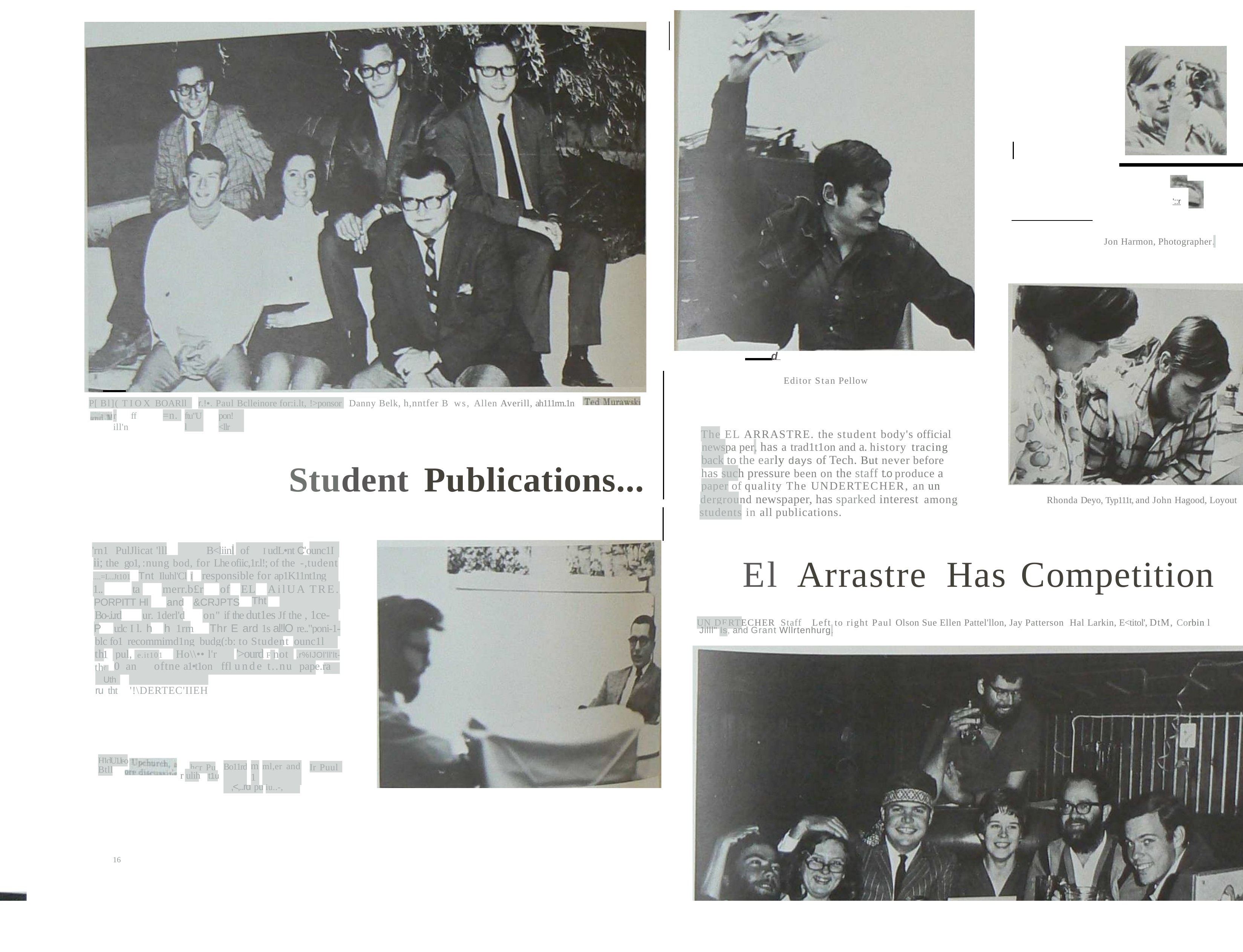

'::r

Jon Harmon, Photographer.

d

Editor Stan Pellow

Danny Belk, h,nntfer B ws, Allen Averill, ah111rm.1n

P[ Bl]( TIOX BOARll
r.!•. Paul Bclleinore for:i.lt, !>ponsor
r	ff ill'n

=n.
ftu"Ul
pon!<llr

The EL ARRASTRE. the student body's official  newspa per, has a trad1t1on and a. history tracing

back to the early days of Tech. But never before

Student	Publications...
has such pressure been on the staff t.o produce a

paper of quality The UNDERTECHER, an un­

derground newspaper, has sparked interest among

Rhonda Deyo, Typ111t, and John Hagood, Loyout
students in all publications.

'rn1  PulJlicat 'lll	B<liinl  of	I udL•nt C'ounc1I  ii; the  go1, :nung bod, for Lhe ofiic,1r.l!; of the -,tudent :\.,;..

El	Arrastre	Has	Competition
....=L..Jt101    Tnt Iluhl'Cl I	responsible for ap1K11nt1ng all

1..	ta	merr.b£r	of	EL	AilUA TRE.

Tht	J>ubhC1Jt1ons

PORPITT Hl	and	&CRJPTS

Bo-.i.rd	ur. 1derl'd	on" if the dut1es Jf the , 1ce-

UN DERTECHER Staff	Left to right Paul Olson Sue Ellen Pattel'llon, Jay Patterson  Hal Larkin, E<titol', DtM, Corbin l

P	u:lc I l.	h	h  1rm	Thr E ard 1s al!lO re.."poni-1-

Jilll" Is, and Grant Wllrtenhurg.

blc fo1  recommimd1ng  budg(:b: to Student	ounc1l fo1

'>ourd F not

th	pul,  e.it101	Ho\\•• l'r the

.r%IJOl'll'lt-

t'     0  an	oftne a1•t1on   ffl unde t..nu  pape.ra	Uth
ru tht	'!\DERTEC'IIEH

H1clU1Jr-o

| Bo11rd | m1 | ml,er and |  |
| --- | --- | --- | --- |
| ,<,..rd pu |  |  | iu..-, |
,	hcr Pu
Ir Puul

Btll

r ulih	t1u

16